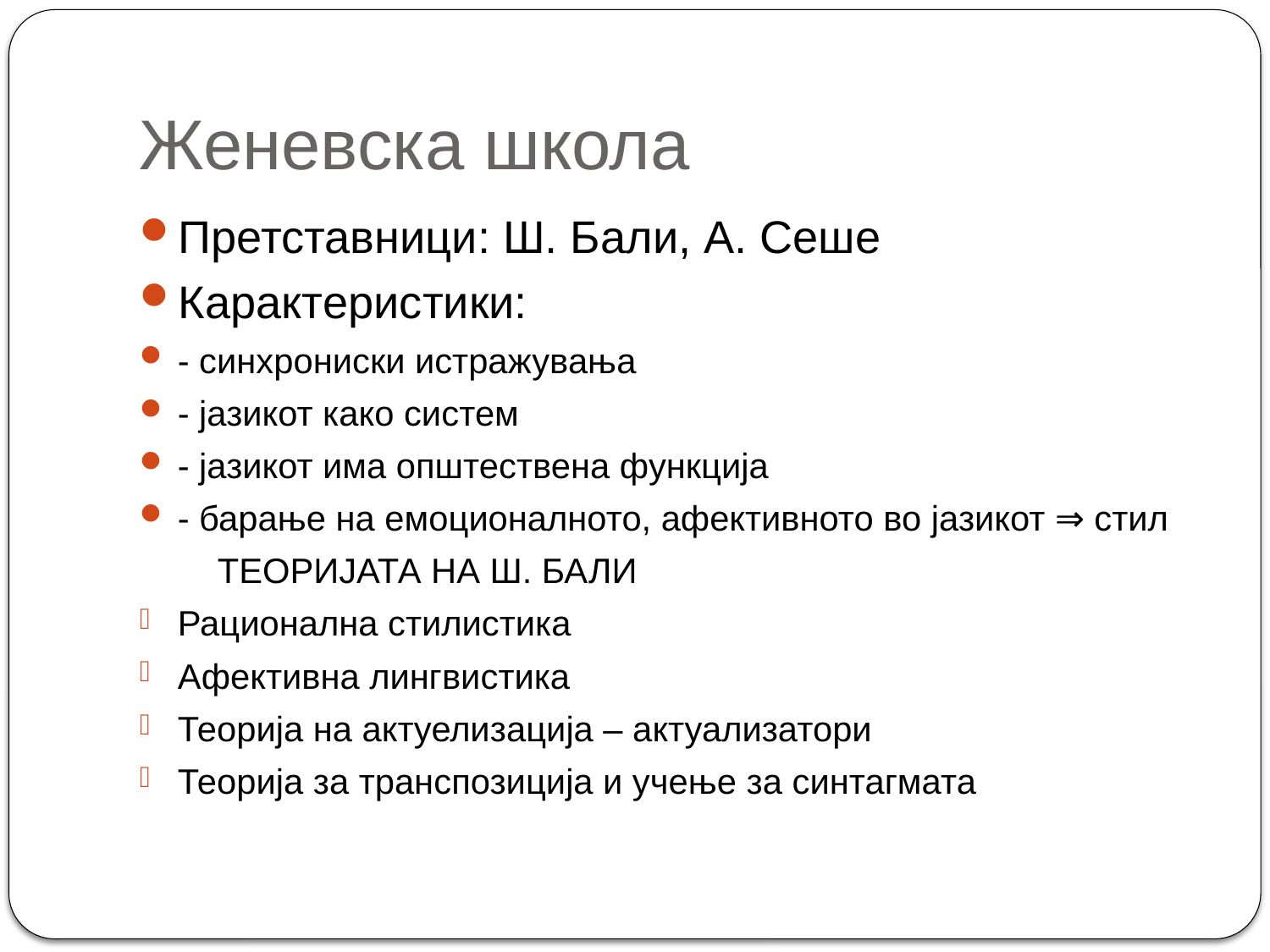

# Женевска школа
Претставници: Ш. Бали, А. Сеше
Карактеристики:
- синхрониски истражувања
- јазикот како систем
- јазикот има општествена функција
- барање на емоционалното, афективното во јазикот ⇒ стил
        ТЕОРИЈАТА НА Ш. БАЛИ
Рационална стилистика
Афективна лингвистика
Теорија на актуелизација – актуализатори
Теорија за транспозиција и учење за синтагмата